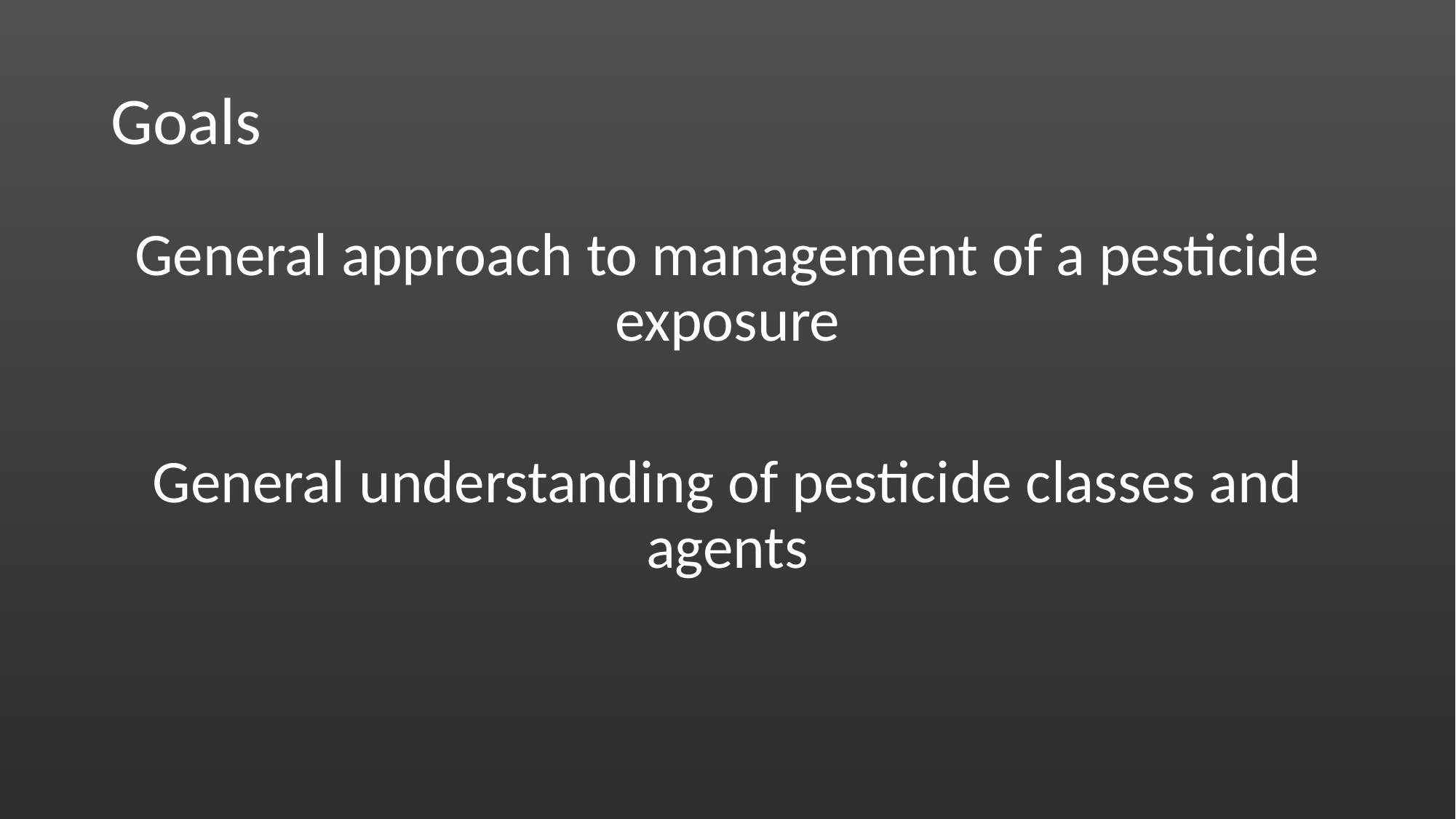

# Goals
General approach to management of a pesticide exposure

General understanding of pesticide classes and agents